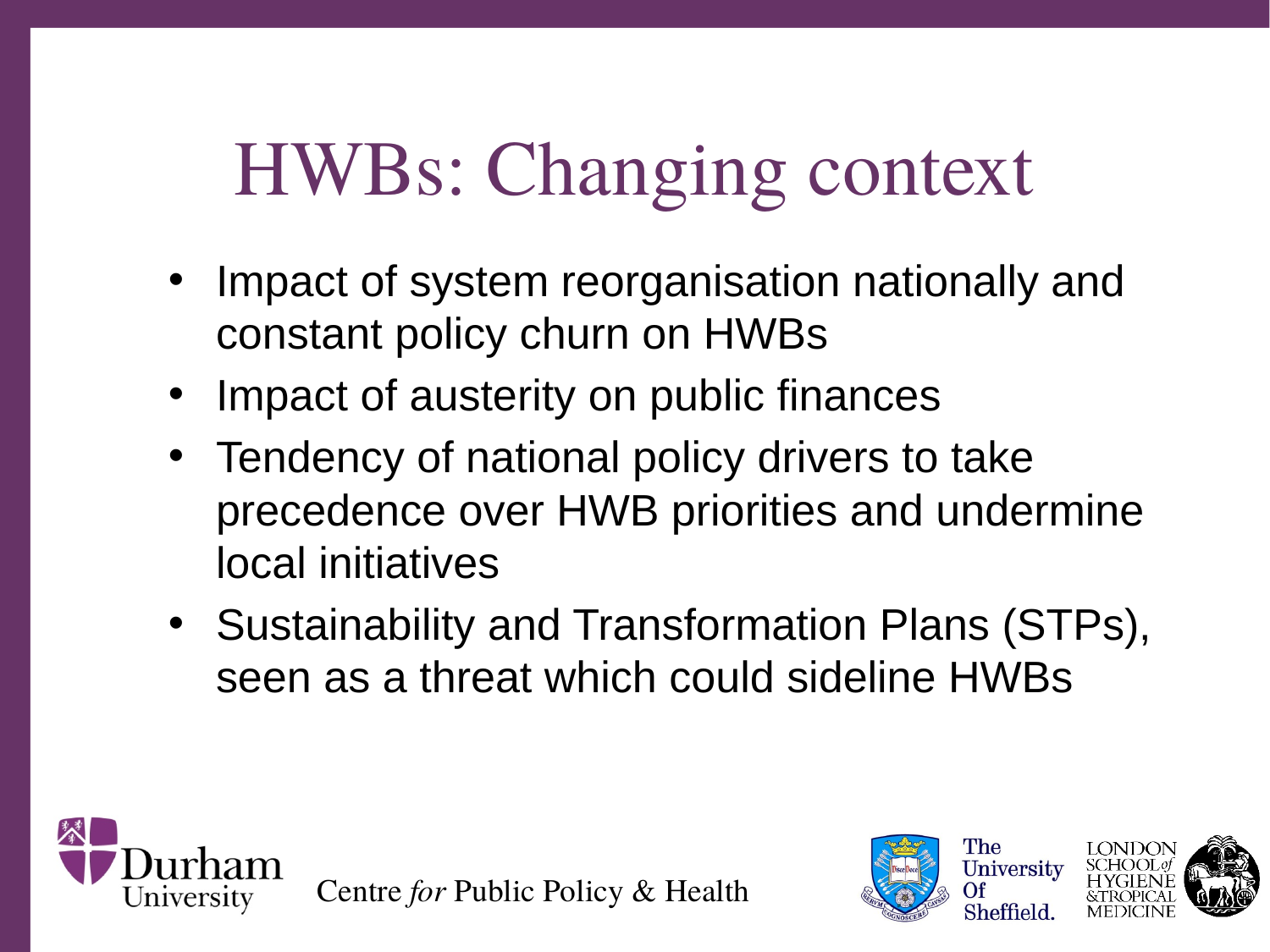

# HWBs: Changing context
Impact of system reorganisation nationally and constant policy churn on HWBs
Impact of austerity on public finances
Tendency of national policy drivers to take precedence over HWB priorities and undermine local initiatives
Sustainability and Transformation Plans (STPs), seen as a threat which could sideline HWBs